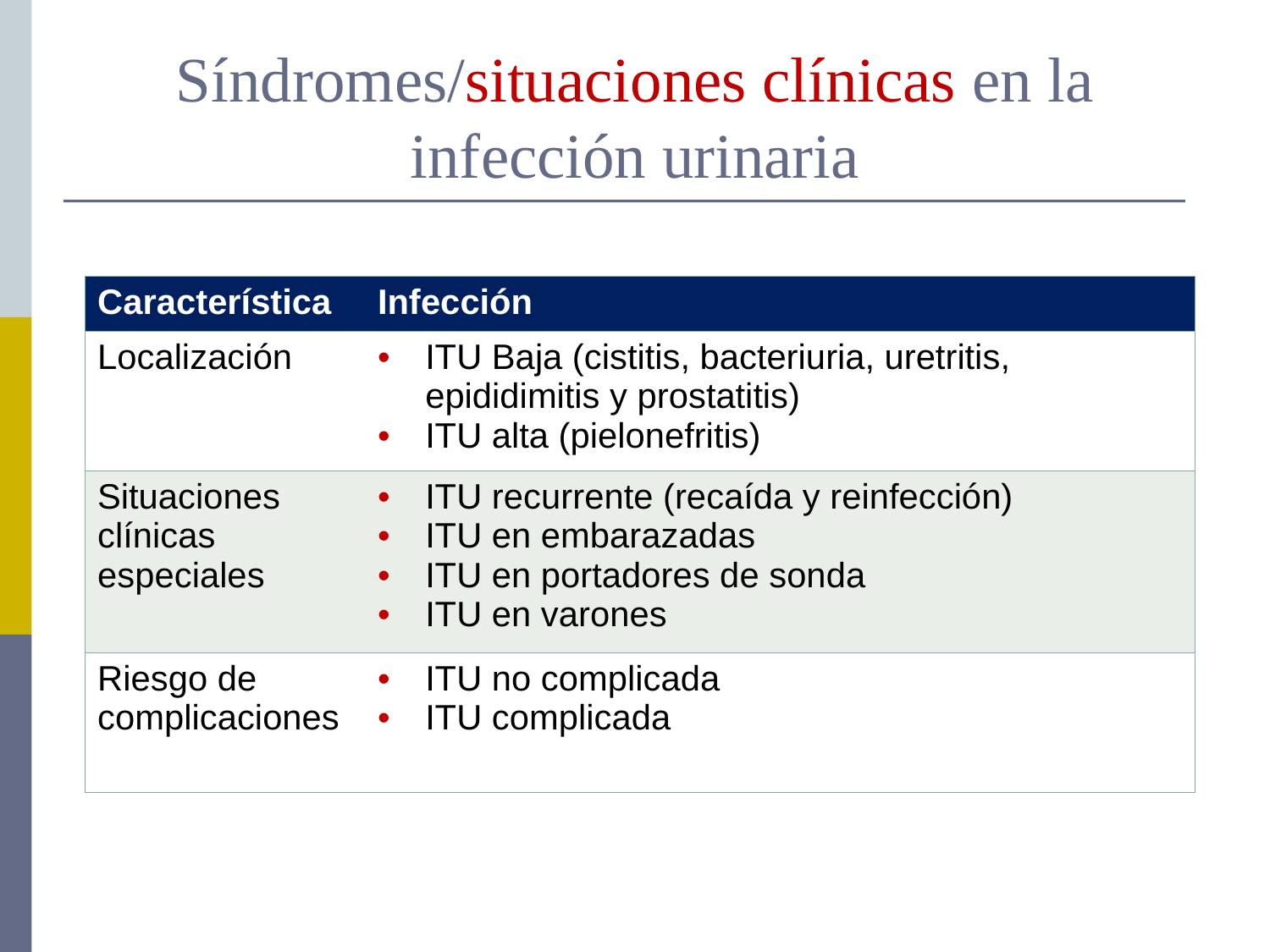

Síndromes/situaciones clínicas en la infección urinaria
| Característica | Infección |
| --- | --- |
| Localización | ITU Baja (cistitis, bacteriuria, uretritis, epididimitis y prostatitis) ITU alta (pielonefritis) |
| Situaciones clínicas especiales | ITU recurrente (recaída y reinfección) ITU en embarazadas ITU en portadores de sonda ITU en varones |
| Riesgo de complicaciones | ITU no complicada ITU complicada |